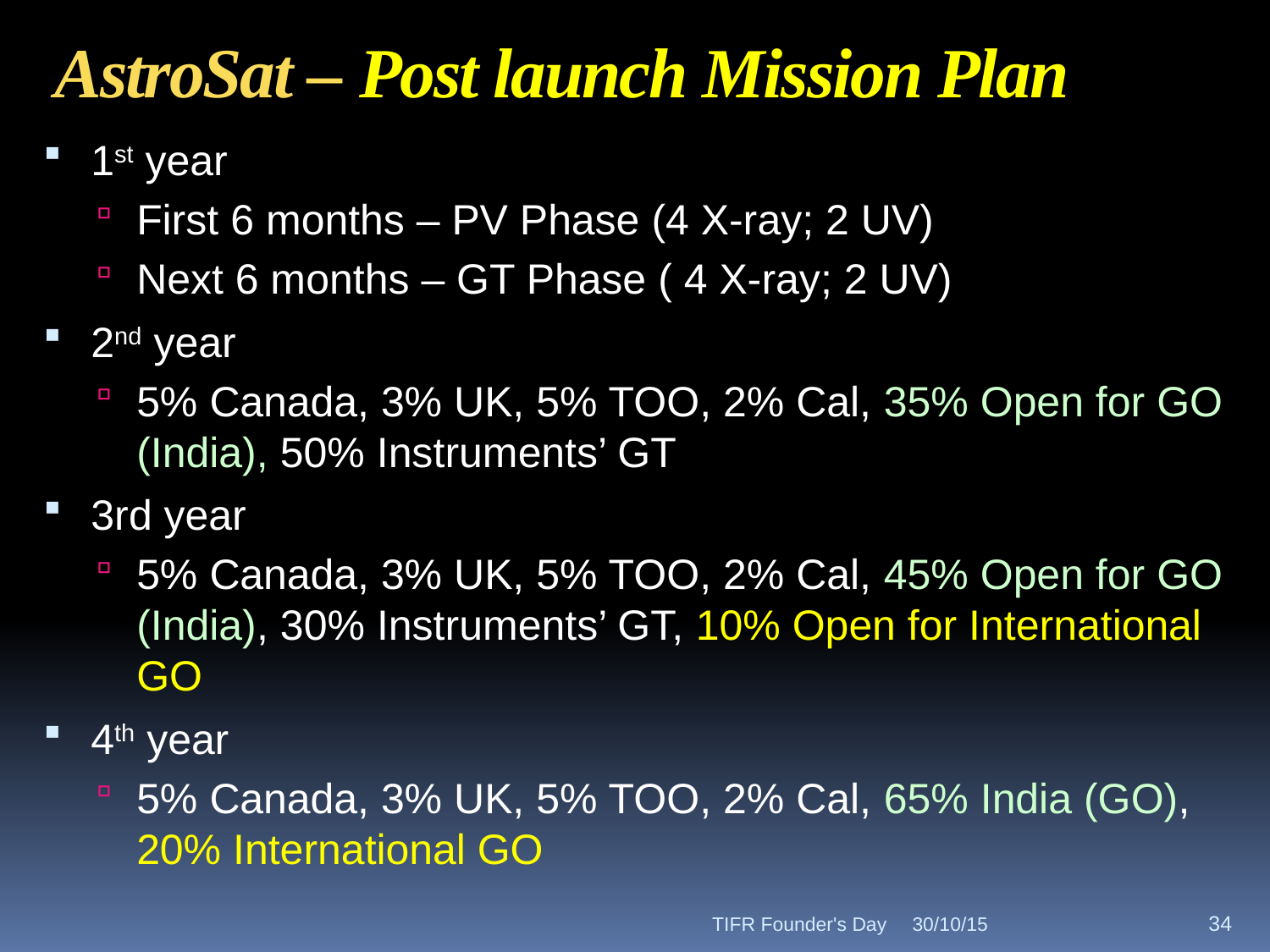

# AstroSat – Post launch Mission Plan
1st year
First 6 months – PV Phase (4 X-ray; 2 UV)
Next 6 months – GT Phase ( 4 X-ray; 2 UV)
2nd year
5% Canada, 3% UK, 5% TOO, 2% Cal, 35% Open for GO (India), 50% Instruments’ GT
3rd year
5% Canada, 3% UK, 5% TOO, 2% Cal, 45% Open for GO (India), 30% Instruments’ GT, 10% Open for International GO
4th year
5% Canada, 3% UK, 5% TOO, 2% Cal, 65% India (GO), 20% International GO

TIFR Founder's Day
30/10/15
34